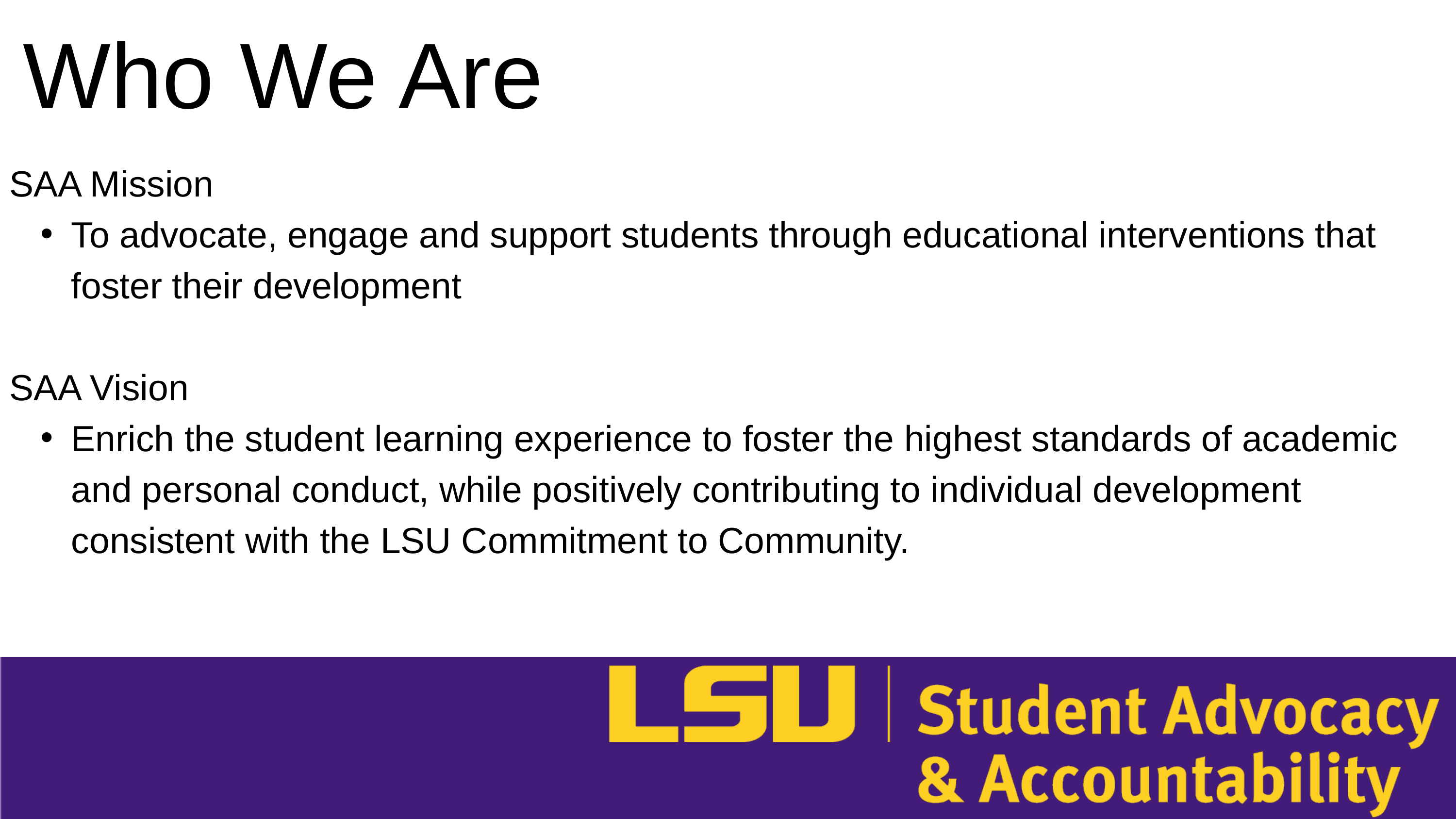

Who We Are
SAA Mission
To advocate, engage and support students through educational interventions that foster their development

SAA Vision
Enrich the student learning experience to foster the highest standards of academic and personal conduct, while positively contributing to individual development consistent with the LSU Commitment to Community.